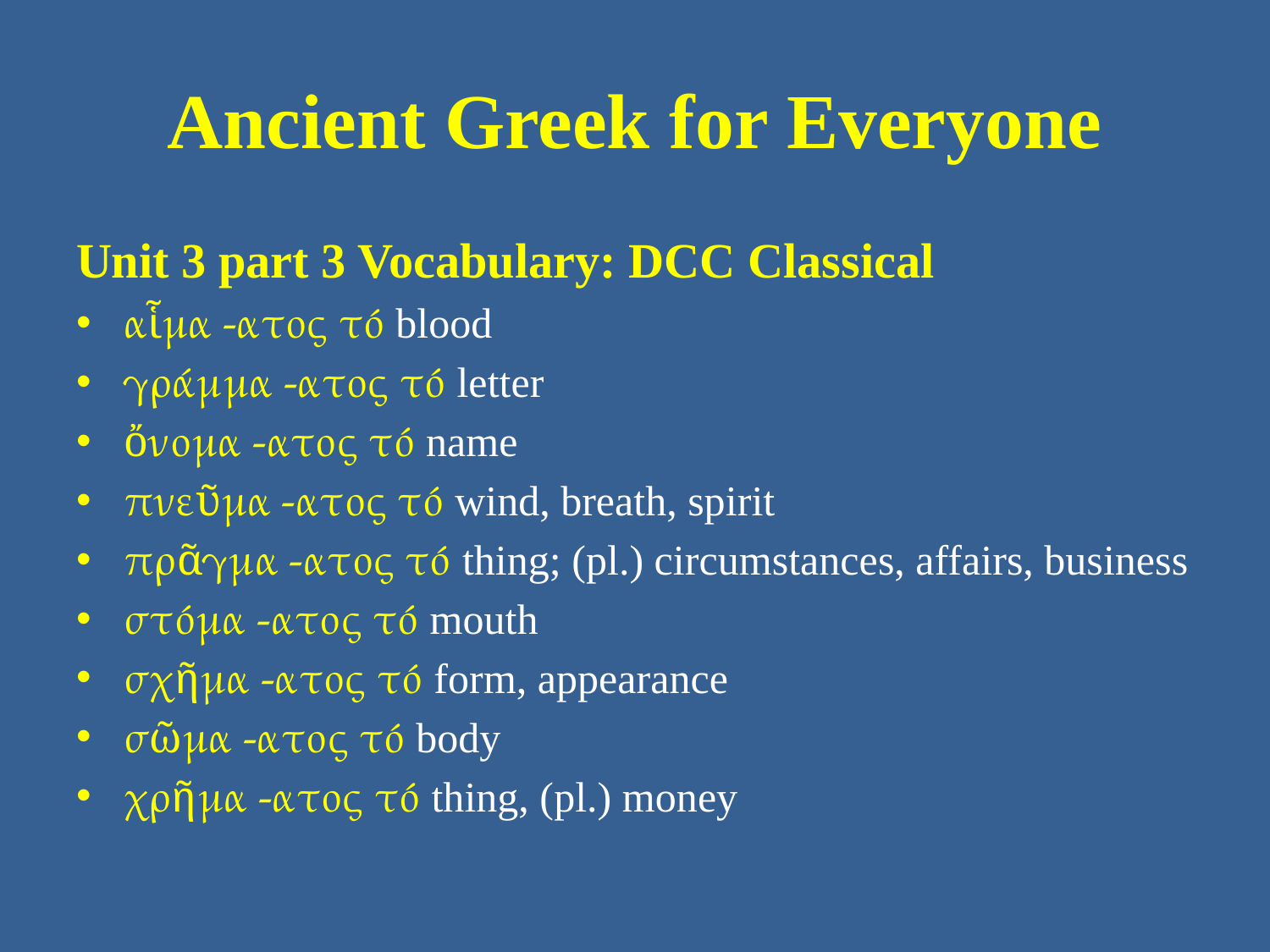

# Ancient Greek for Everyone
Unit 3 part 3 Vocabulary: DCC Classical
αἷμα -ατος τό blood
γράμμα -ατος τό letter
ὄνομα -ατος τό name
πνεῦμα -ατος τό wind, breath, spirit
πρᾶγμα -ατος τό thing; (pl.) circumstances, affairs, business
στόμα -ατος τό mouth
σχῆμα -ατος τό form, appearance
σῶμα -ατος τό body
χρῆμα -ατος τό thing, (pl.) money